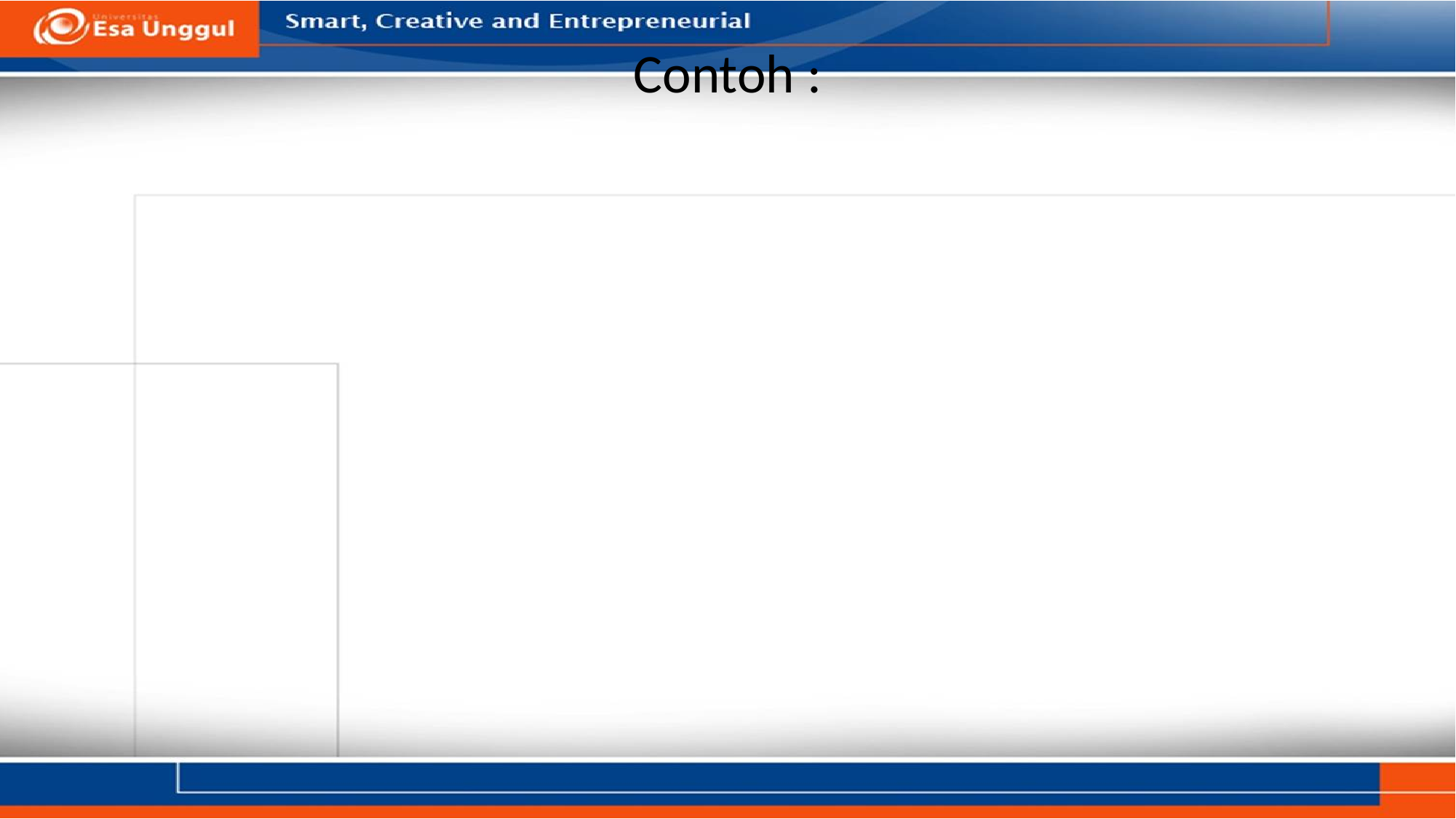

# Contoh :
Tindakan higiene
Minuman yang direbus
Mencuci tangan sebelum memegang makanan
Tindakan sanitasi
Pembuatan sumur yang memenuhi standar kesehatan
Pengawasan terhadap pencemaran makanan